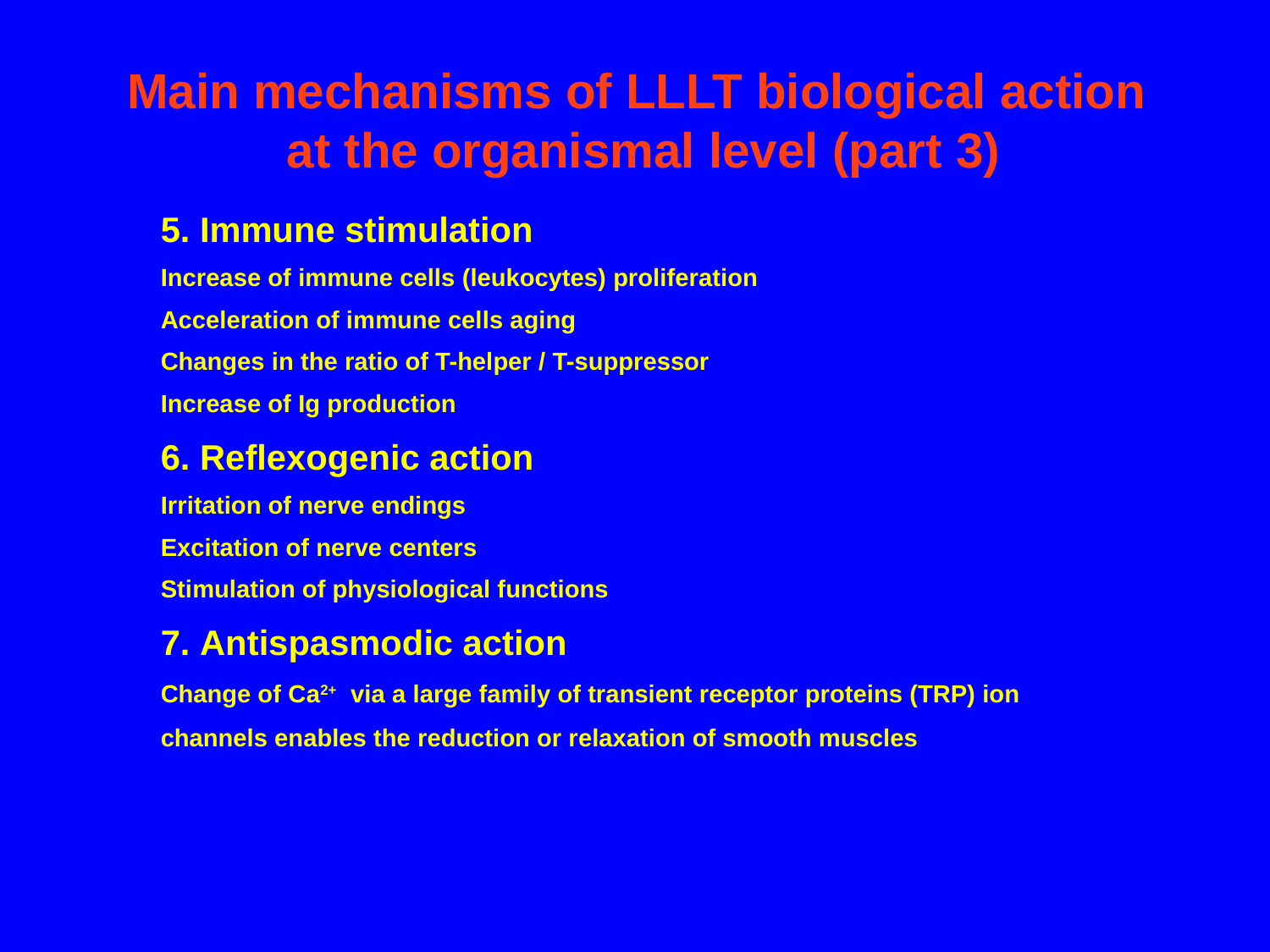

Main mechanisms of LLLT biological action
at the organismal level (part 3)
5. Immune stimulation
Increase of immune cells (leukocytes) proliferation
Acceleration of immune cells aging
Changes in the ratio of T-helper / T-suppressor
Increase of Ig production
6. Reflexogenic action
Irritation of nerve endings
Excitation of nerve centers
Stimulation of physiological functions
7. Antispasmodic action
Change of Са2+  via a large family of transient receptor proteins (TRP) ion channels enables the reduction or relaxation of smooth muscles